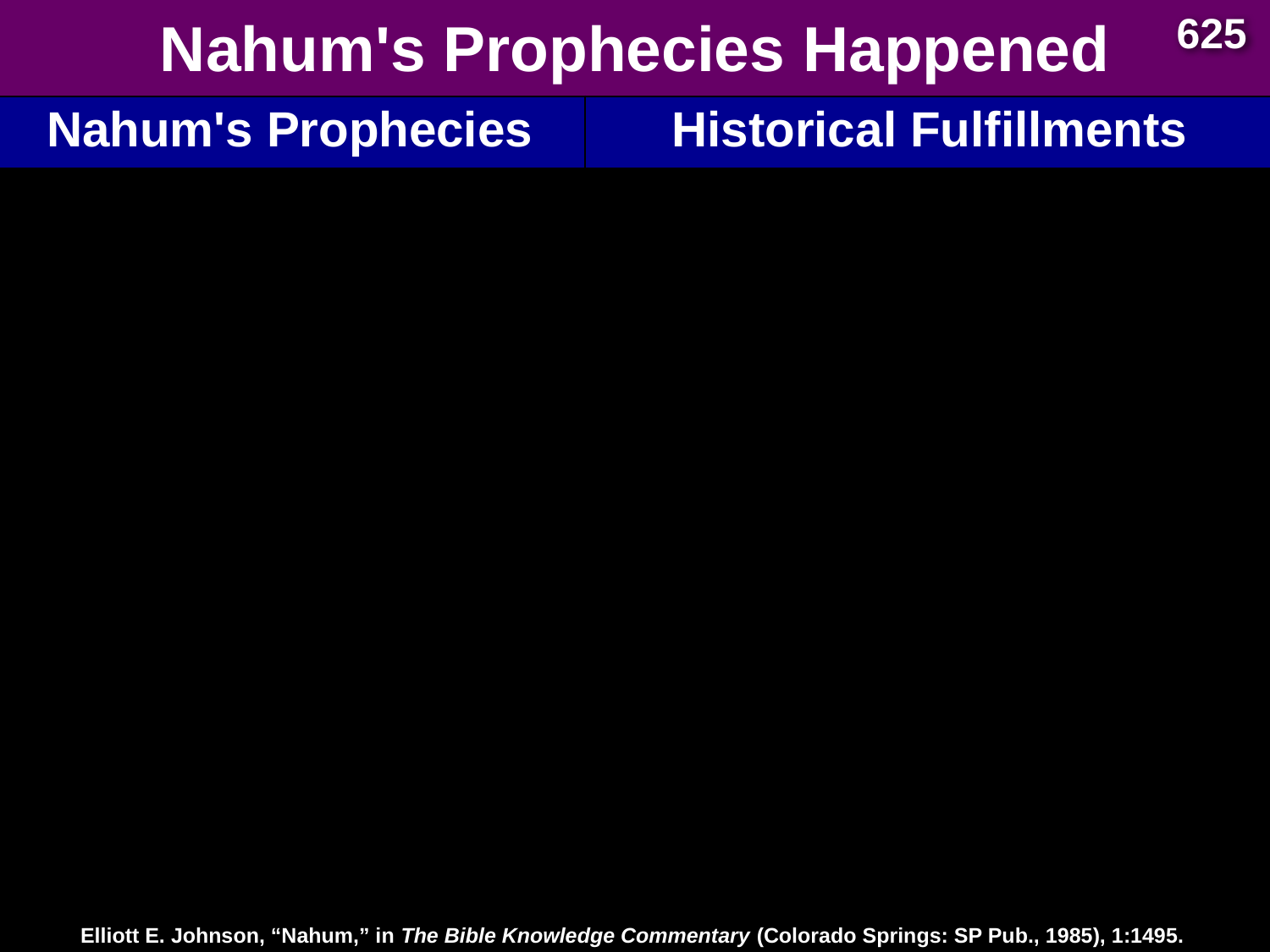

625
# Nahum's Prophecies Happened
| Nahum's Prophecies | Historical Fulfillments |
| --- | --- |
| 1. The Assyrian fortresses surrounding the city would be easily captured (3:12) | According to the Babylonian Chronicle the fortified towns in Nineveh’s environs begin to fall in 614 BC, including Tabris, present-day Sharis-Khan, a few miles northwest of Nineveh. |
Elliott E. Johnson, “Nahum,” in The Bible Knowledge Commentary (Colorado Springs: SP Pub., 1985), 1:1495.